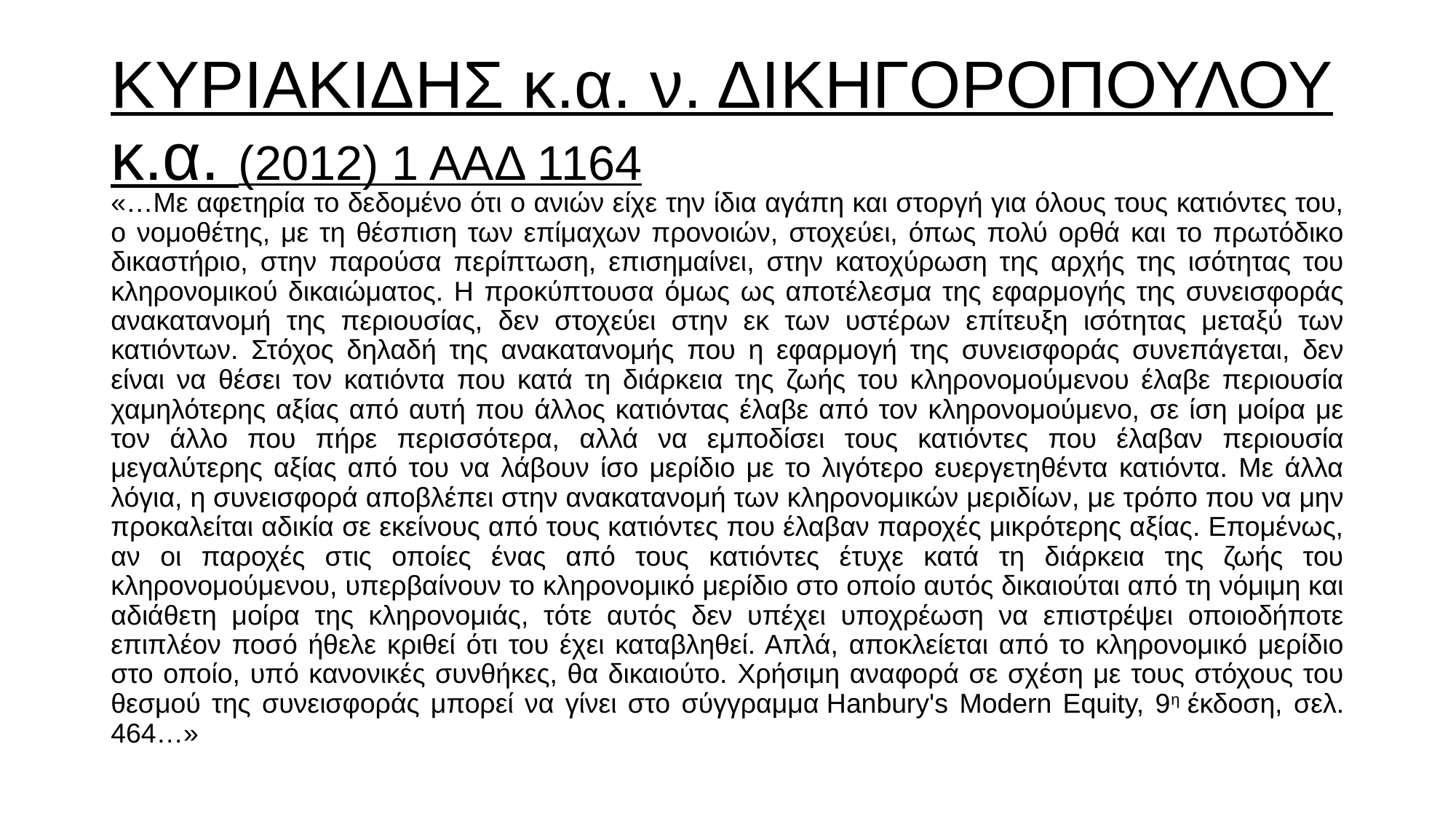

# ΚΥΡΙΑΚΙΔΗΣ κ.α. ν. ΔΙΚΗΓΟΡΟΠΟΥΛΟΥ κ.α. (2012) 1 ΑΑΔ 1164
«…Με αφετηρία το δεδομένο ότι ο ανιών είχε την ίδια αγάπη και στοργή για όλους τους κατιόντες του, ο νομοθέτης, με τη θέσπιση των επίμαχων προνοιών, στοχεύει, όπως πολύ ορθά και το πρωτόδικο δικαστήριο, στην παρούσα περίπτωση, επισημαίνει, στην κατοχύρωση της αρχής της ισότητας του κληρονομικού δικαιώματος. Η προκύπτουσα όμως ως αποτέλεσμα της εφαρμογής της συνεισφοράς ανακατανομή της περιουσίας, δεν στοχεύει στην εκ των υστέρων επίτευξη ισότητας μεταξύ των κατιόντων. Στόχος δηλαδή της ανακατανομής που η εφαρμογή της συνεισφοράς συνεπάγεται, δεν είναι να θέσει τον κατιόντα που κατά τη διάρκεια της ζωής του κληρονομούμενου έλαβε περιουσία χαμηλότερης αξίας από αυτή που άλλος κατιόντας έλαβε από τον κληρονομούμενο, σε ίση μοίρα με τον άλλο που πήρε περισσότερα, αλλά να εμποδίσει τους κατιόντες που έλαβαν περιουσία μεγαλύτερης αξίας από του να λάβουν ίσο μερίδιο με το λιγότερο ευεργετηθέντα κατιόντα. Με άλλα λόγια, η συνεισφορά αποβλέπει στην ανακατανομή των κληρονομικών μεριδίων, με τρόπο που να μην προκαλείται αδικία σε εκείνους από τους κατιόντες που έλαβαν παροχές μικρότερης αξίας. Επομένως, αν οι παροχές στις οποίες ένας από τους κατιόντες έτυχε κατά τη διάρκεια της ζωής του κληρονομούμενου, υπερβαίνουν το κληρονομικό μερίδιο στο οποίο αυτός δικαιούται από τη νόμιμη και αδιάθετη μοίρα της κληρονομιάς, τότε αυτός δεν υπέχει υποχρέωση να επιστρέψει οποιοδήποτε επιπλέον ποσό ήθελε κριθεί ότι του έχει καταβληθεί. Απλά, αποκλείεται από το κληρονομικό μερίδιο στο οποίο, υπό κανονικές συνθήκες, θα δικαιούτο. Χρήσιμη αναφορά σε σχέση με τους στόχους του θεσμού της συνεισφοράς μπορεί να γίνει στο σύγγραμμα Hanbury's Modern Equity, 9η έκδοση, σελ. 464…»